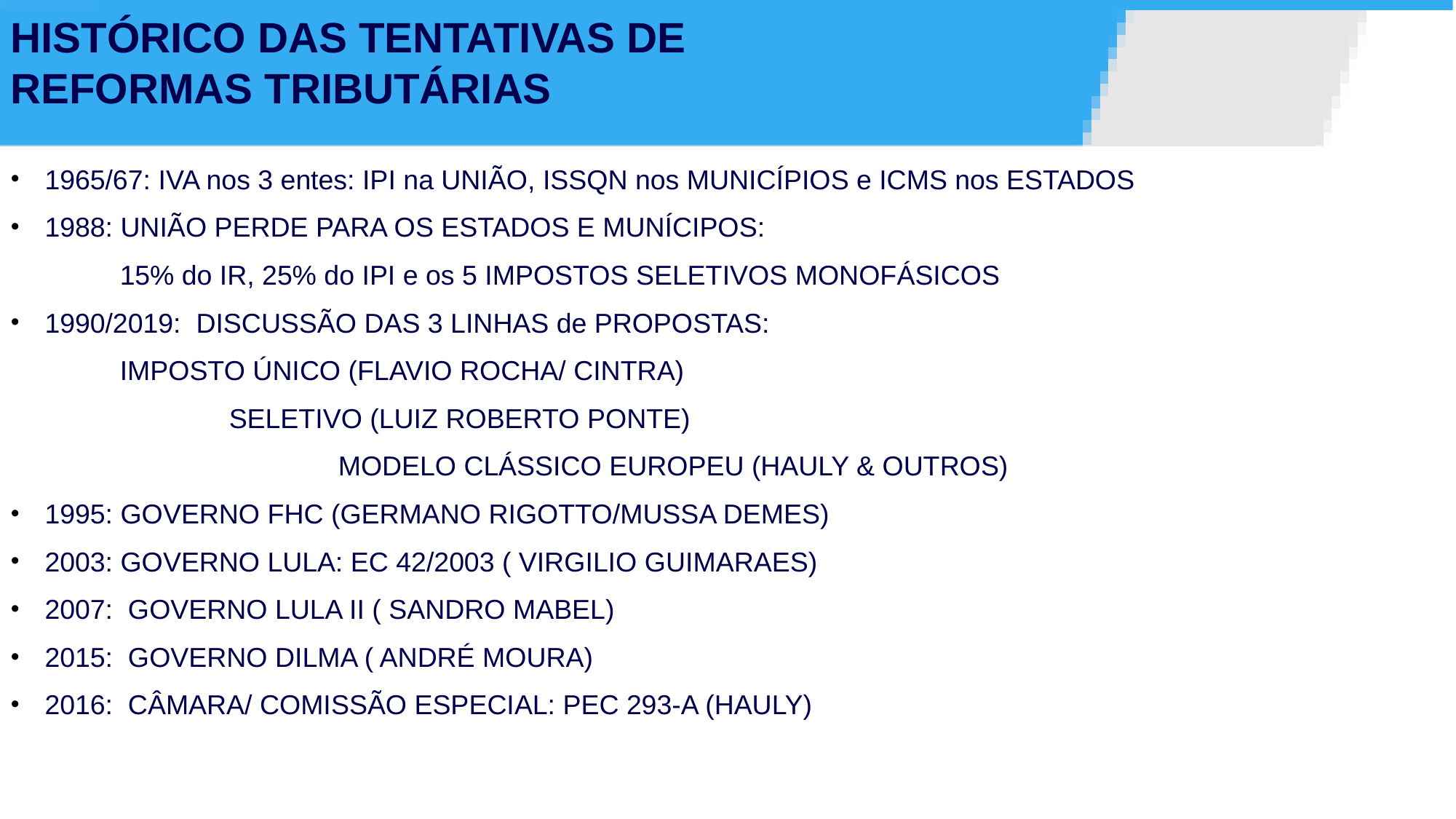

HISTÓRICO DAS TENTATIVAS DE REFORMAS TRIBUTÁRIAS

1965/67: IVA nos 3 entes: IPI na UNIÃO, ISSQN nos MUNICÍPIOS e ICMS nos ESTADOS
1988: UNIÃO PERDE PARA OS ESTADOS E MUNÍCIPOS:
	15% do IR, 25% do IPI e os 5 IMPOSTOS SELETIVOS MONOFÁSICOS
1990/2019:  DISCUSSÃO DAS 3 LINHAS de PROPOSTAS:
	IMPOSTO ÚNICO (FLAVIO ROCHA/ CINTRA)
		SELETIVO (LUIZ ROBERTO PONTE)
			MODELO CLÁSSICO EUROPEU (HAULY & OUTROS)
1995: GOVERNO FHC (GERMANO RIGOTTO/MUSSA DEMES)
2003: GOVERNO LULA: EC 42/2003 ( VIRGILIO GUIMARAES)
2007:  GOVERNO LULA II ( SANDRO MABEL)
2015:  GOVERNO DILMA ( ANDRÉ MOURA)
2016:  CÂMARA/ COMISSÃO ESPECIAL: PEC 293-A (HAULY)